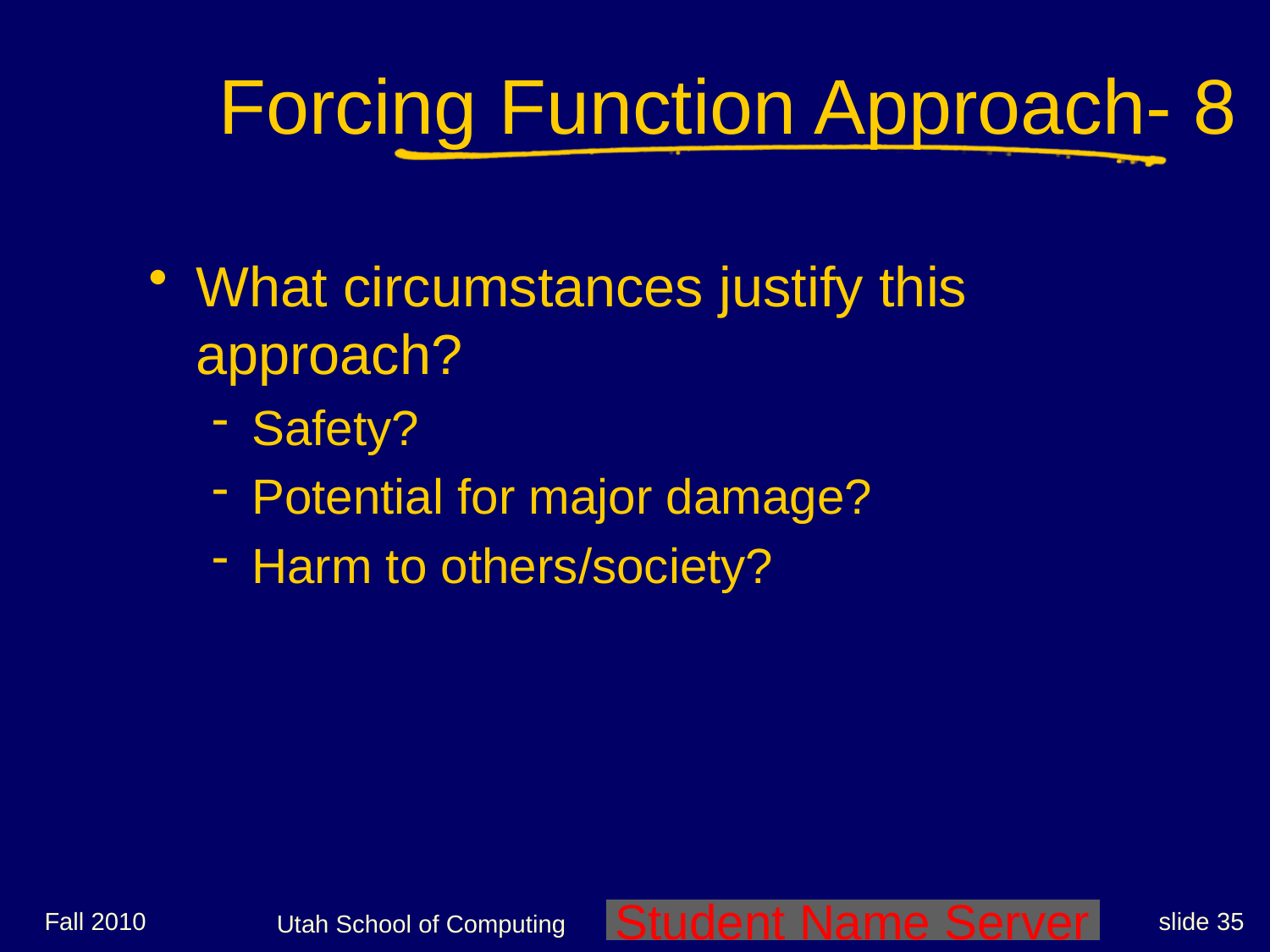

# Forcing Function Approach- 8
What circumstances justify this approach?
Safety?
Potential for major damage?
Harm to others/society?

Fall 2010